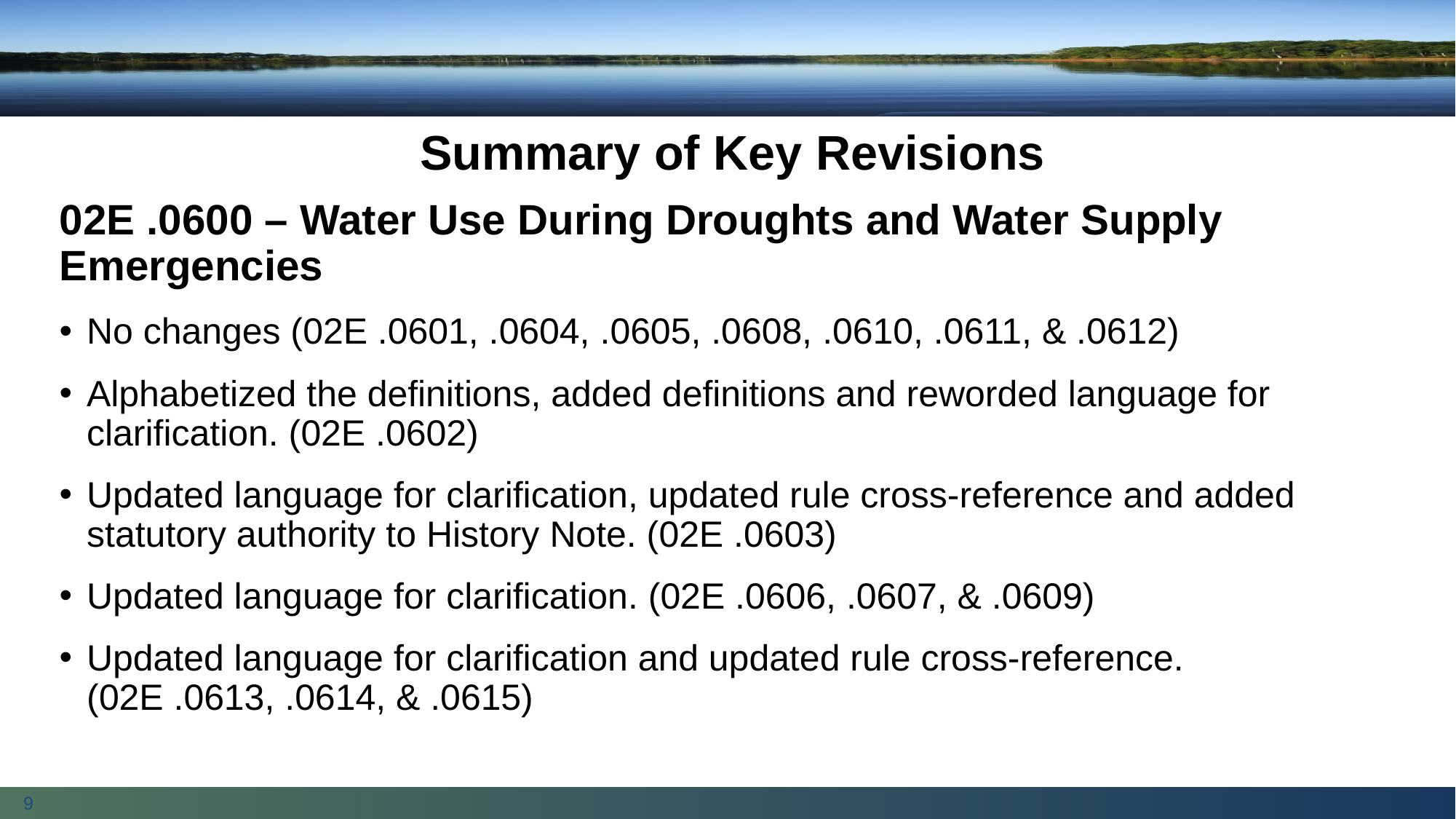

# Summary of Key Revisions
02E .0600 – Water Use During Droughts and Water Supply Emergencies
No changes (02E .0601, .0604, .0605, .0608, .0610, .0611, & .0612)
Alphabetized the definitions, added definitions and reworded language for clarification. (02E .0602)
Updated language for clarification, updated rule cross-reference and added statutory authority to History Note. (02E .0603)
Updated language for clarification. (02E .0606, .0607, & .0609)
Updated language for clarification and updated rule cross-reference. (02E .0613, .0614, & .0615)

9